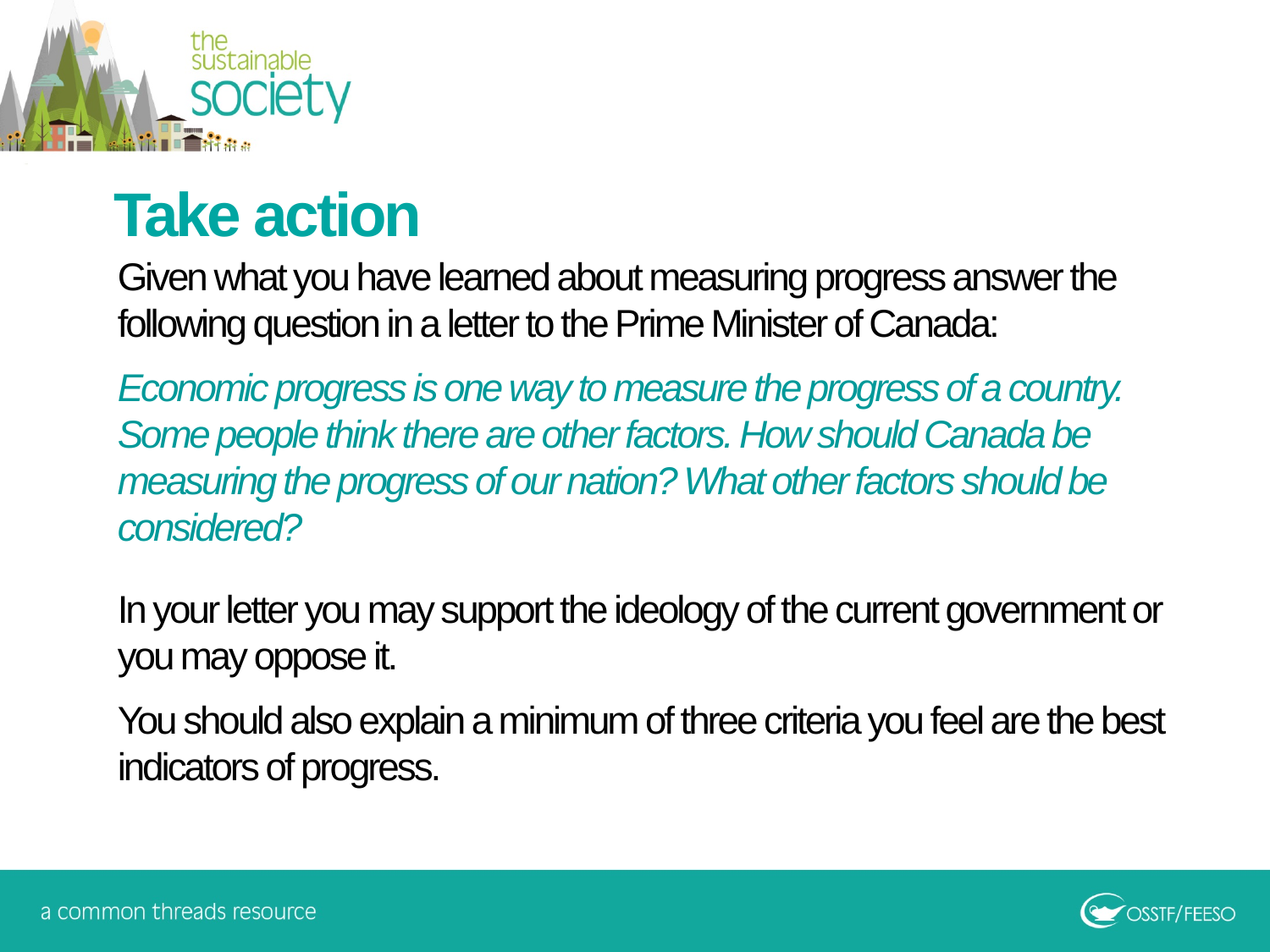

Take action
Given what you have learned about measuring progress answer the following question in a letter to the Prime Minister of Canada:
Economic progress is one way to measure the progress of a country. Some people think there are other factors. How should Canada be measuring the progress of our nation? What other factors should be considered?
In your letter you may support the ideology of the current government or you may oppose it.
You should also explain a minimum of three criteria you feel are the best indicators of progress.